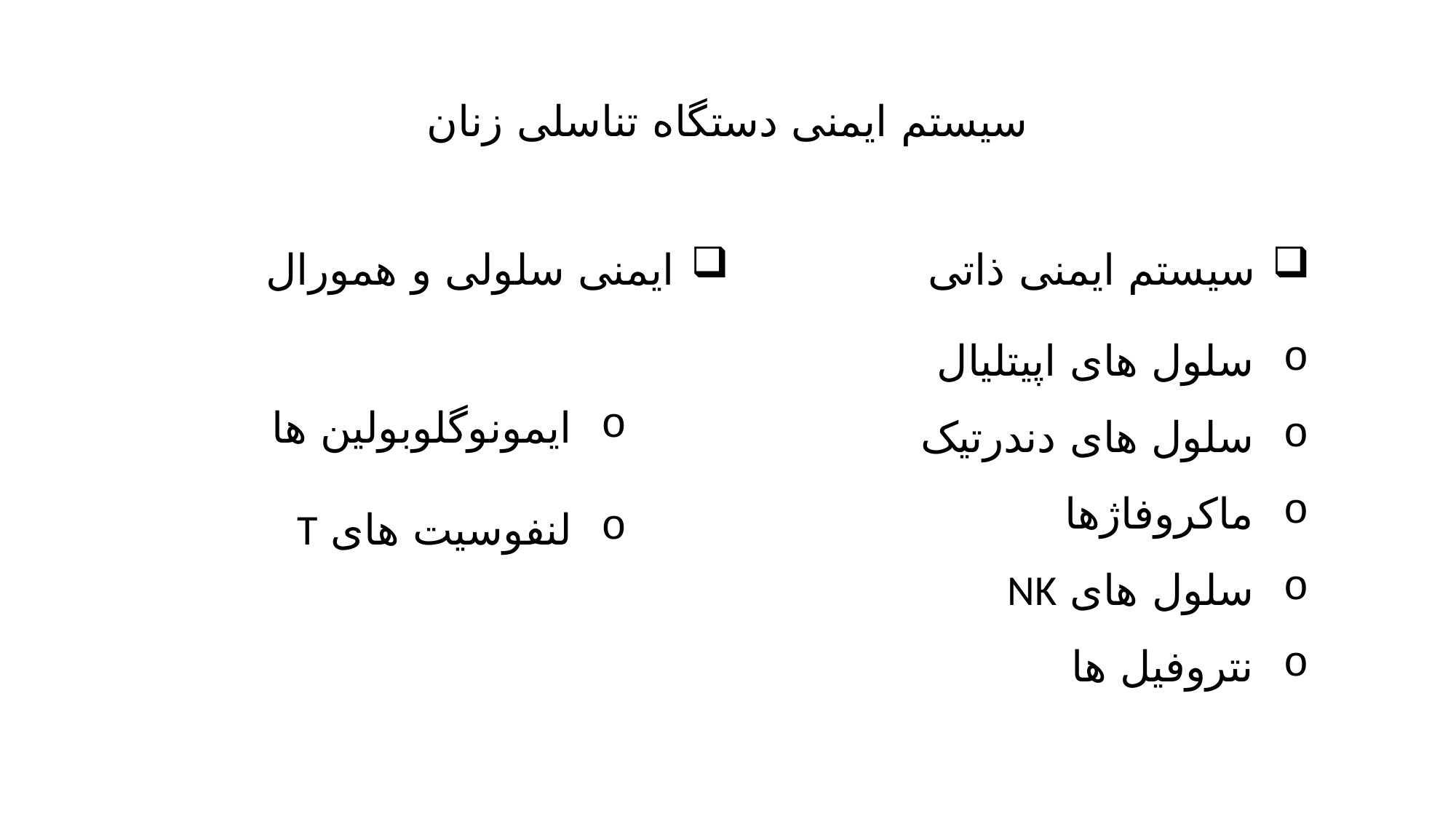

# سیستم ایمنی دستگاه تناسلی زنان
ایمنی سلولی و همورال
سیستم ایمنی ذاتی
سلول های اپیتلیال
سلول های دندرتیک
ماکروفاژها
سلول های NK
نتروفیل ها
ایمونوگلوبولین ها
لنفوسیت های T